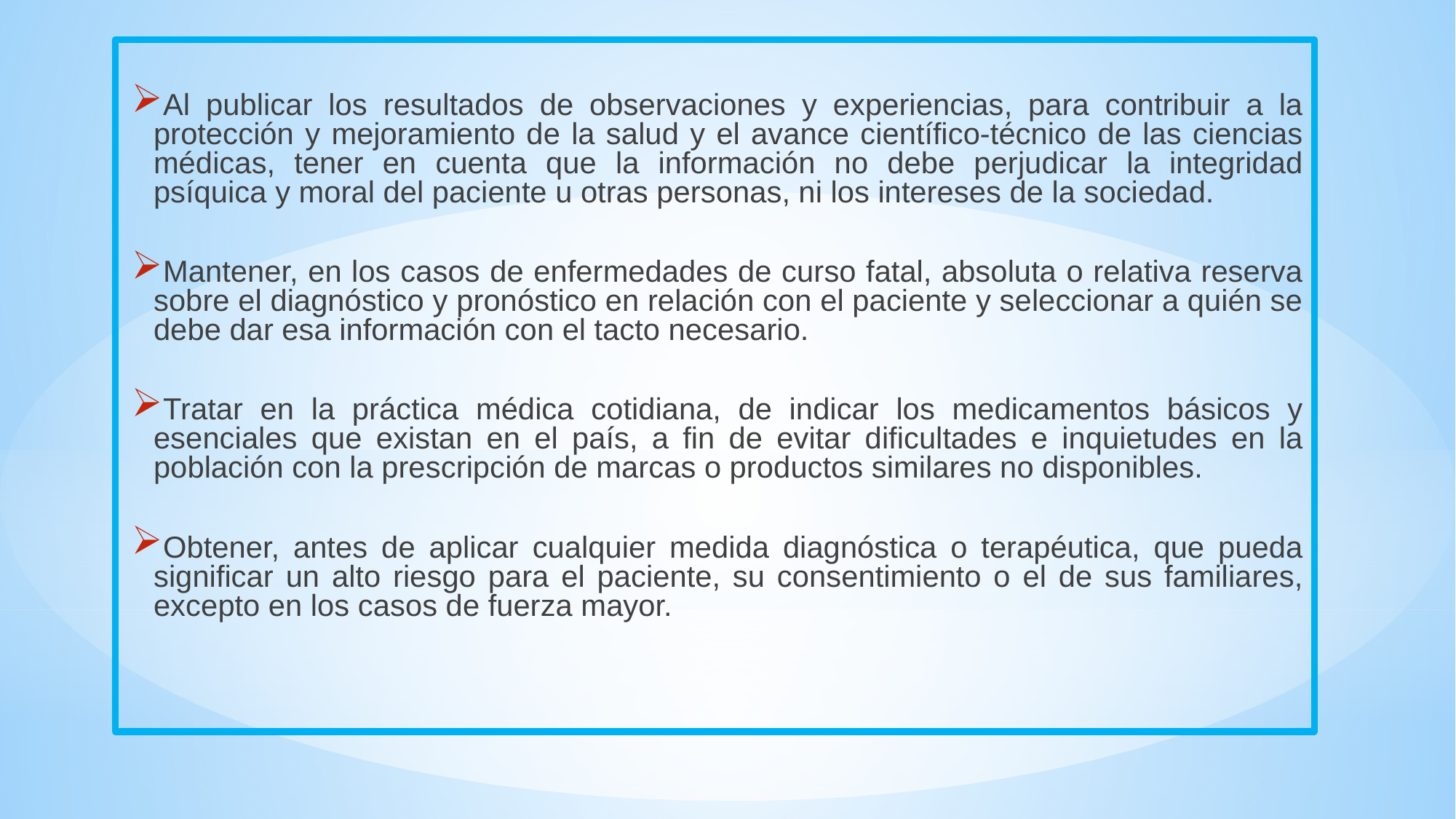

Al publicar los resultados de observaciones y experiencias, para contribuir a la protección y mejoramiento de la salud y el avance científico-técnico de las ciencias médicas, tener en cuenta que la información no debe perjudicar la integridad psíquica y moral del paciente u otras personas, ni los intereses de la sociedad.

Mantener, en los casos de enfermedades de curso fatal, absoluta o relativa reserva sobre el diagnóstico y pronóstico en relación con el paciente y seleccionar a quién se debe dar esa información con el tacto necesario.

Tratar en la práctica médica cotidiana, de indicar los medicamentos básicos y esenciales que existan en el país, a fin de evitar dificultades e inquietudes en la población con la prescripción de marcas o productos similares no disponibles.

Obtener, antes de aplicar cualquier medida diagnóstica o terapéutica, que pueda significar un alto riesgo para el paciente, su consentimiento o el de sus familiares, excepto en los casos de fuerza mayor.